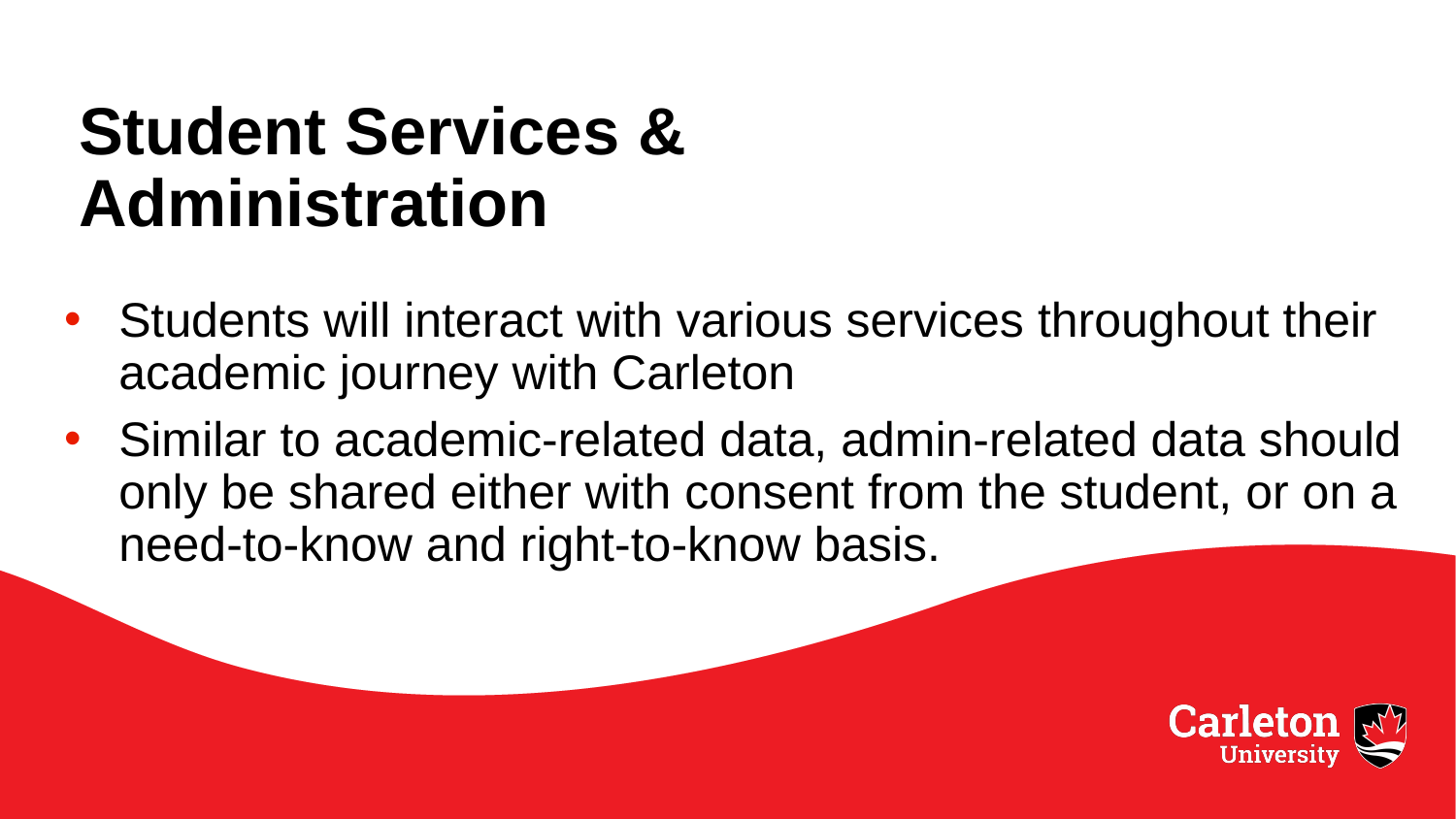

# Student Services & Administration
Students will interact with various services throughout their academic journey with Carleton
Similar to academic-related data, admin-related data should only be shared either with consent from the student, or on a need-to-know and right-to-know basis.